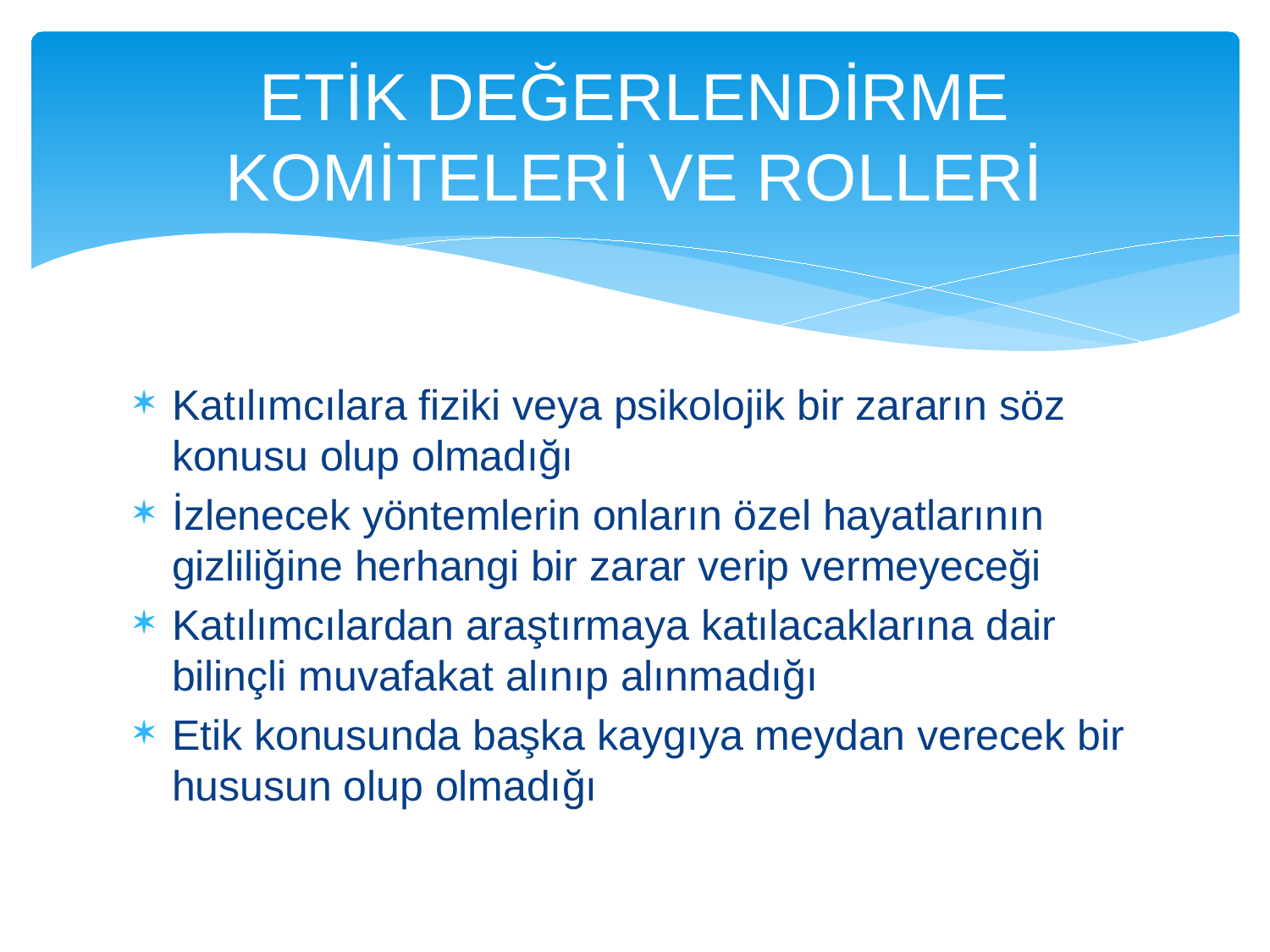

# ETİK DEĞERLENDİRME KOMİTELERİ VE ROLLERİ
Katılımcılara fiziki veya psikolojik bir zararın söz konusu olup olmadığı
İzlenecek yöntemlerin onların özel hayatlarının gizliliğine herhangi bir zarar verip vermeyeceği
Katılımcılardan araştırmaya katılacaklarına dair bilinçli muvafakat alınıp alınmadığı
Etik konusunda başka kaygıya meydan verecek bir hususun olup olmadığı